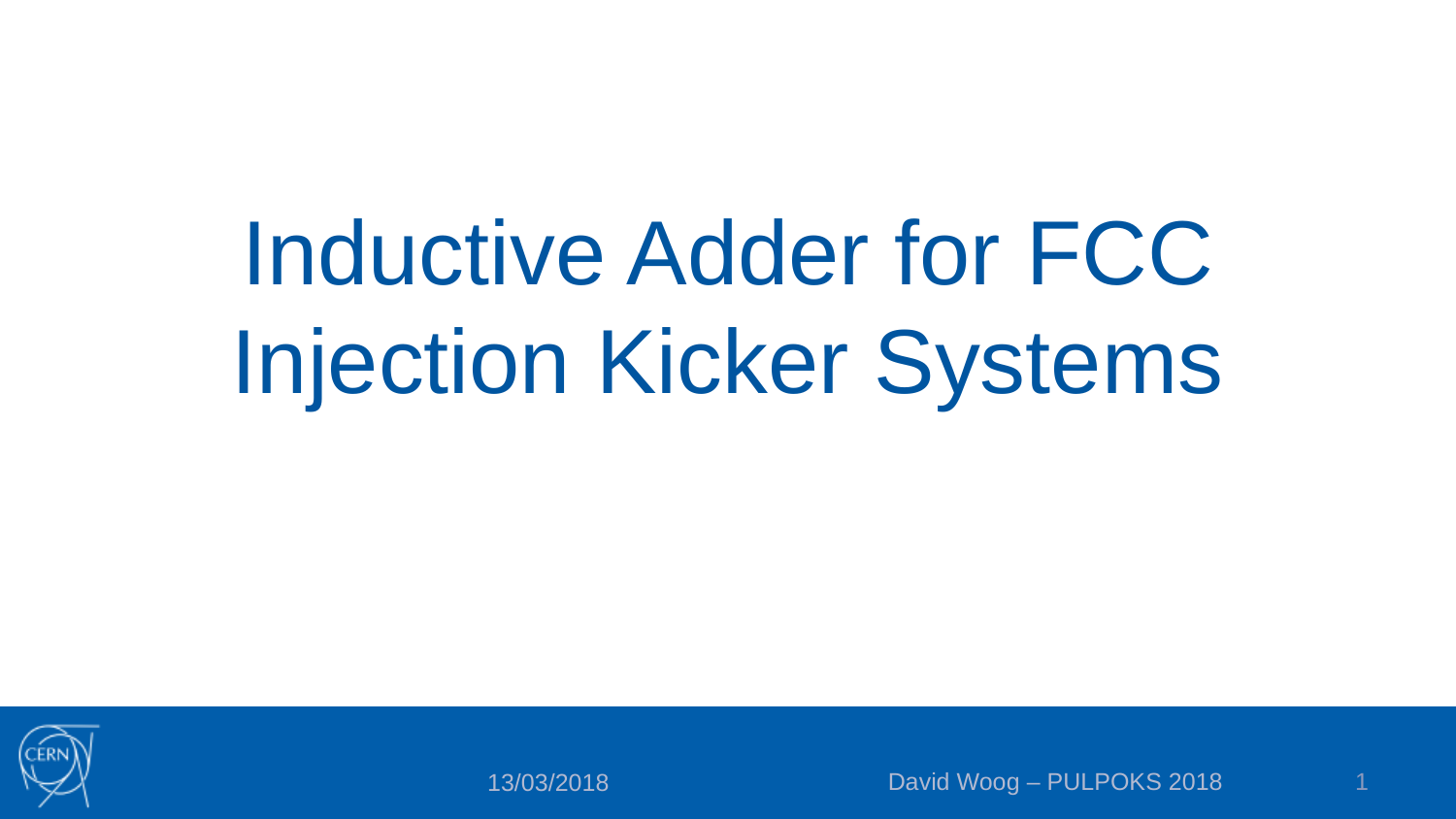

# Inductive Adder for FCC Injection Kicker Systems
David Woog – PULPOKS 2018
1
13/03/2018